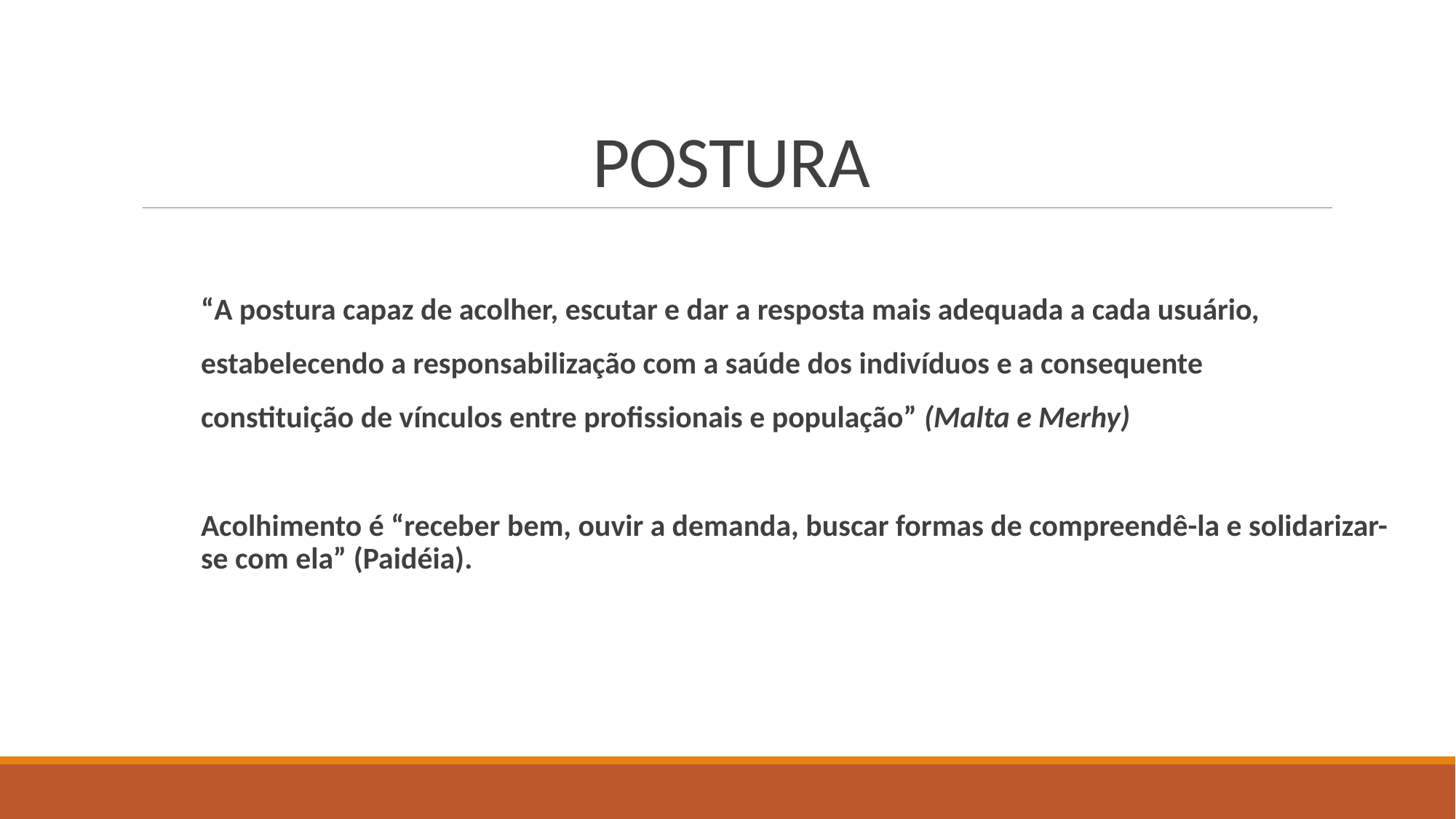

# POSTURA
“A postura capaz de acolher, escutar e dar a resposta mais adequada a cada usuário,
estabelecendo a responsabilização com a saúde dos indivíduos e a consequente
constituição de vínculos entre profissionais e população” (Malta e Merhy)

Acolhimento é “receber bem, ouvir a demanda, buscar formas de compreendê-la e solidarizar-se com ela” (Paidéia).